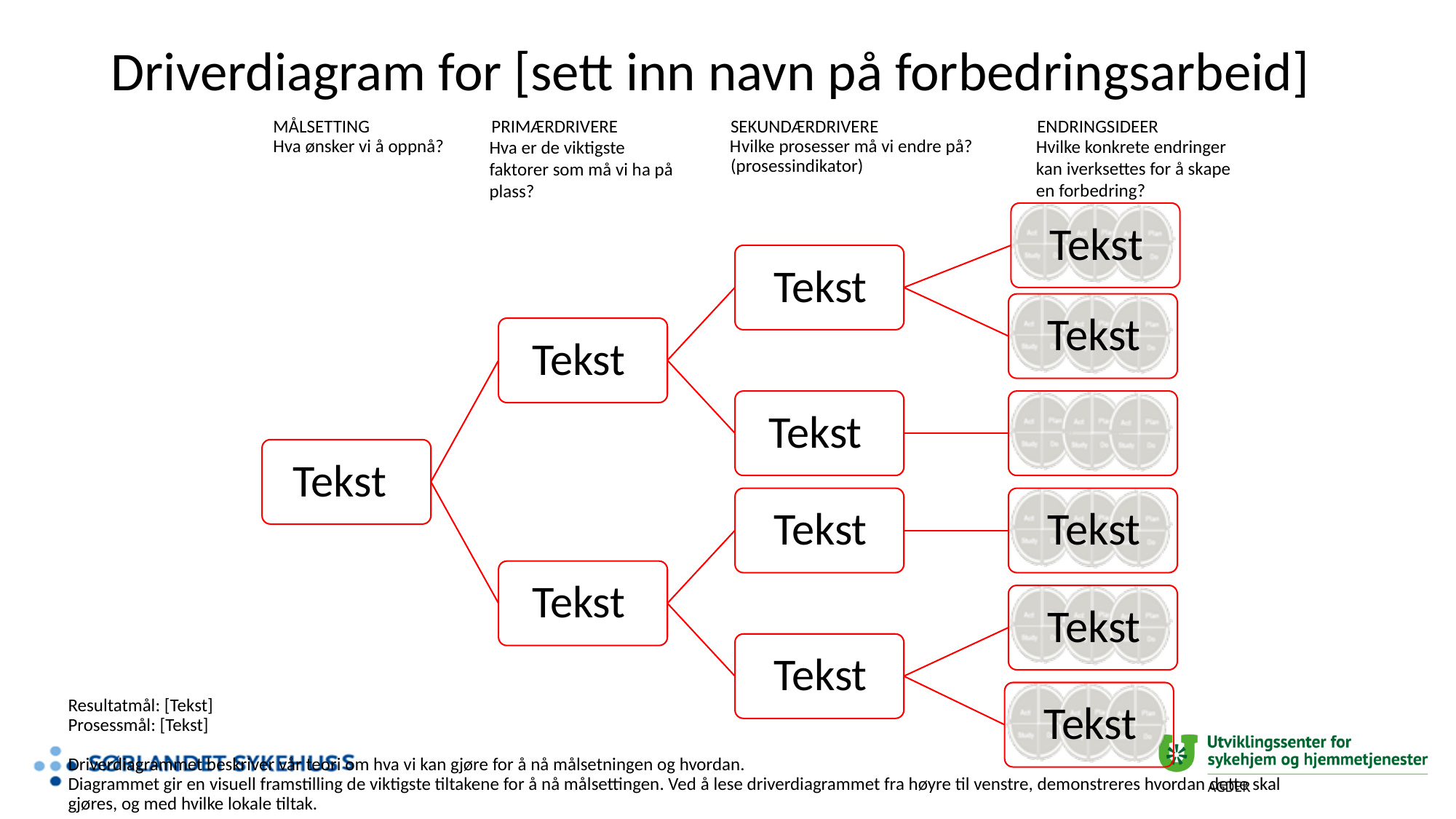

Driverdiagram for [sett inn navn på forbedringsarbeid]
Målsetting		Primærdrivere        	     Sekundærdrivere		Endringsideer
Hva ønsker vi å oppnå? 		                               Hvilke prosesser må vi endre på?
				     (prosessindikator)
Hvilke konkrete endringer kan iverksettes for å skape en forbedring?
Hva er de viktigste             faktorer som må vi ha på plass?
Tekst

Tekst

Tekst

Tekst

Tekst

Tekst

Tekst

Tekst

Tekst

Tekst

Tekst

Tekst
Resultatmål: [Tekst]
Prosessmål: [Tekst]

Driverdiagrammet beskriver vår teori om hva vi kan gjøre for å nå målsetningen og hvordan.
Diagrammet gir en visuell framstilling de viktigste tiltakene for å nå målsettingen. Ved å lese driverdiagrammet fra høyre til venstre, demonstreres hvordan dette skal gjøres, og med hvilke lokale tiltak.